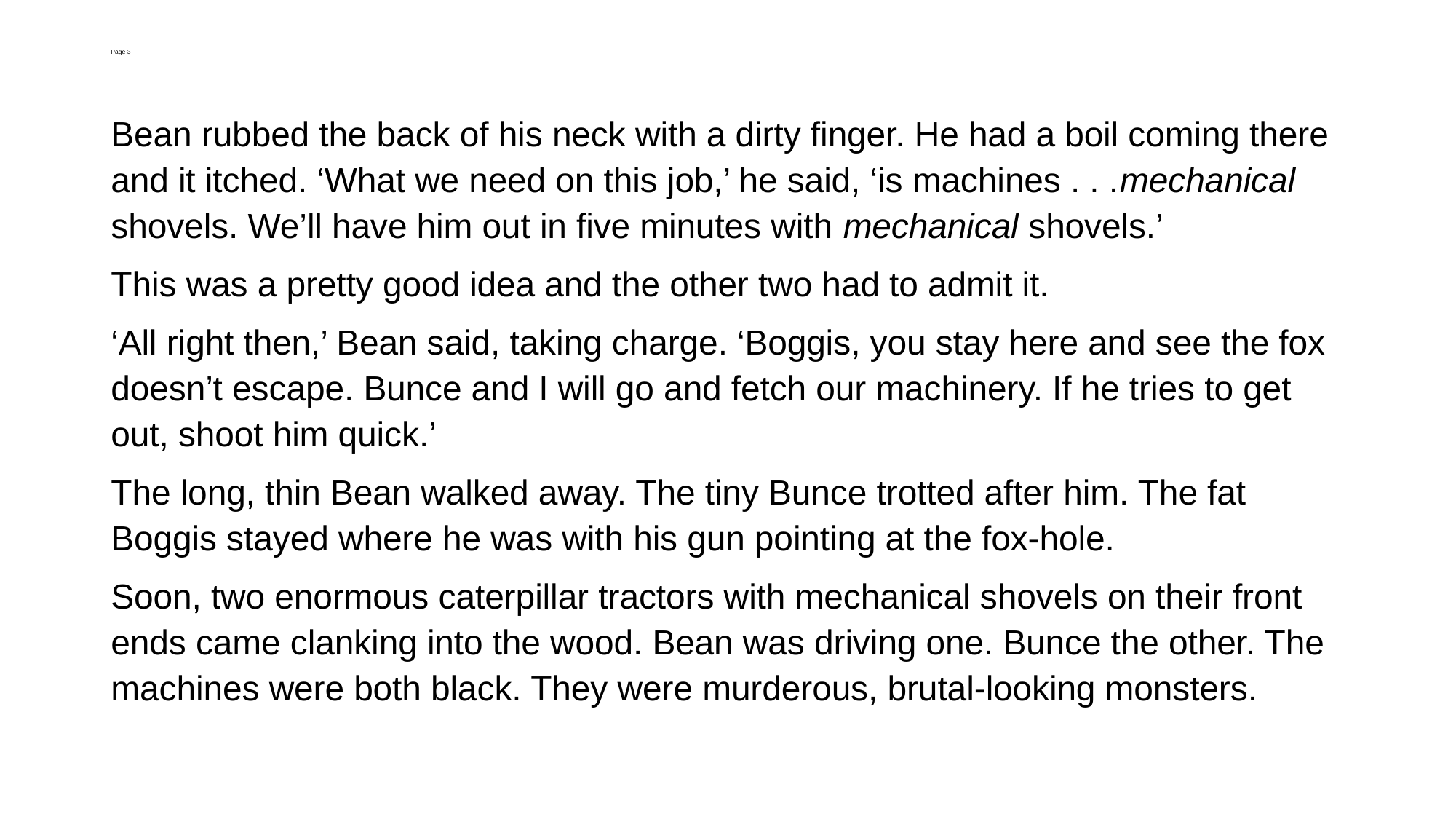

# Page 3
Bean rubbed the back of his neck with a dirty finger. He had a boil coming there and it itched. ‘What we need on this job,’ he said, ‘is machines . . .mechanical shovels. We’ll have him out in five minutes with mechanical shovels.’
This was a pretty good idea and the other two had to admit it.
‘All right then,’ Bean said, taking charge. ‘Boggis, you stay here and see the fox doesn’t escape. Bunce and I will go and fetch our machinery. If he tries to get out, shoot him quick.’
The long, thin Bean walked away. The tiny Bunce trotted after him. The fat Boggis stayed where he was with his gun pointing at the fox-hole.
Soon, two enormous caterpillar tractors with mechanical shovels on their front ends came clanking into the wood. Bean was driving one. Bunce the other. The machines were both black. They were murderous, brutal-looking monsters.